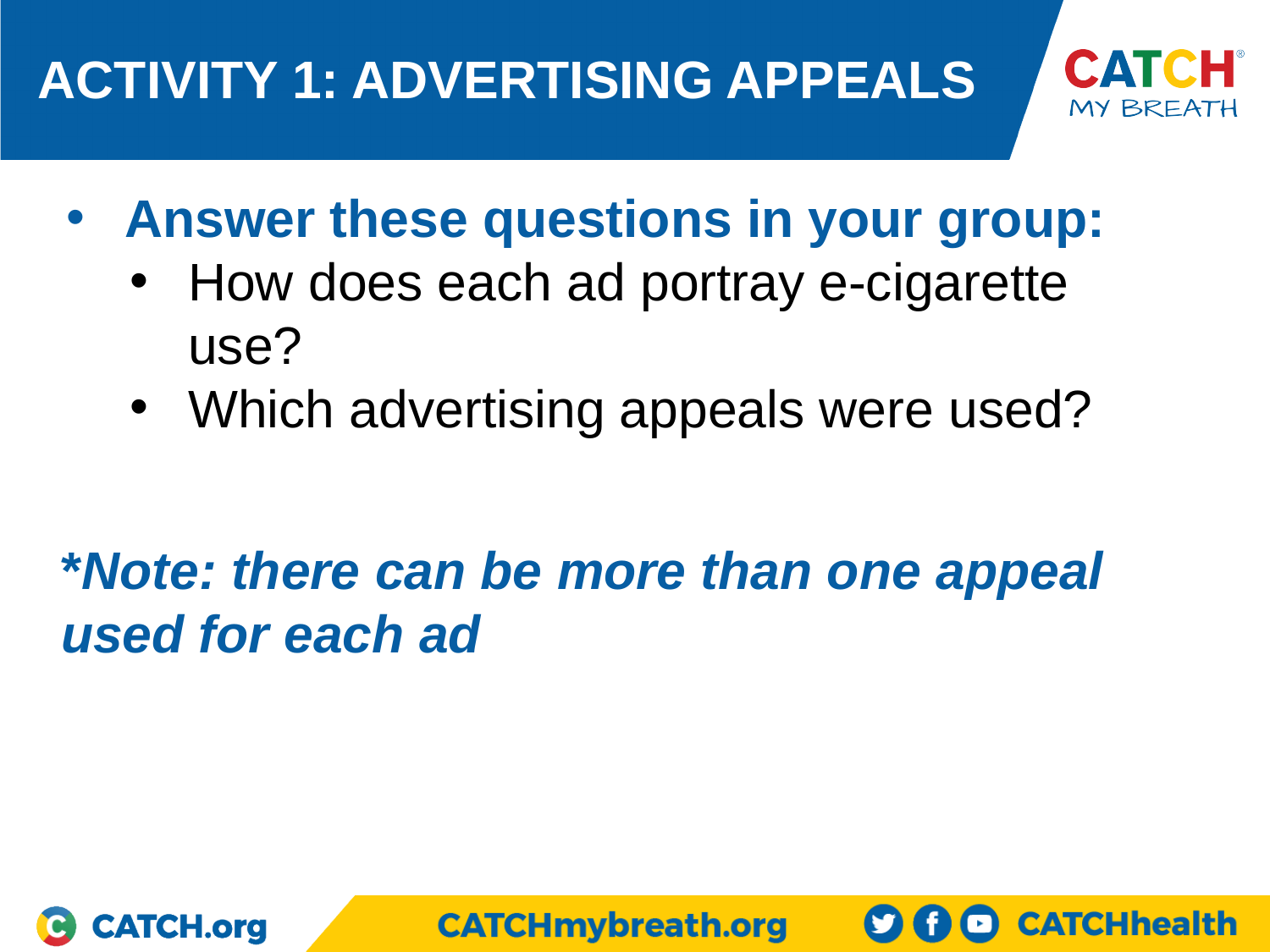

ACTIVITY 1: ADVERTISING APPEALS

Answer these questions in your group:
How does each ad portray e-cigarette use?
Which advertising appeals were used?

*Note: there can be more than one appeal used for each ad